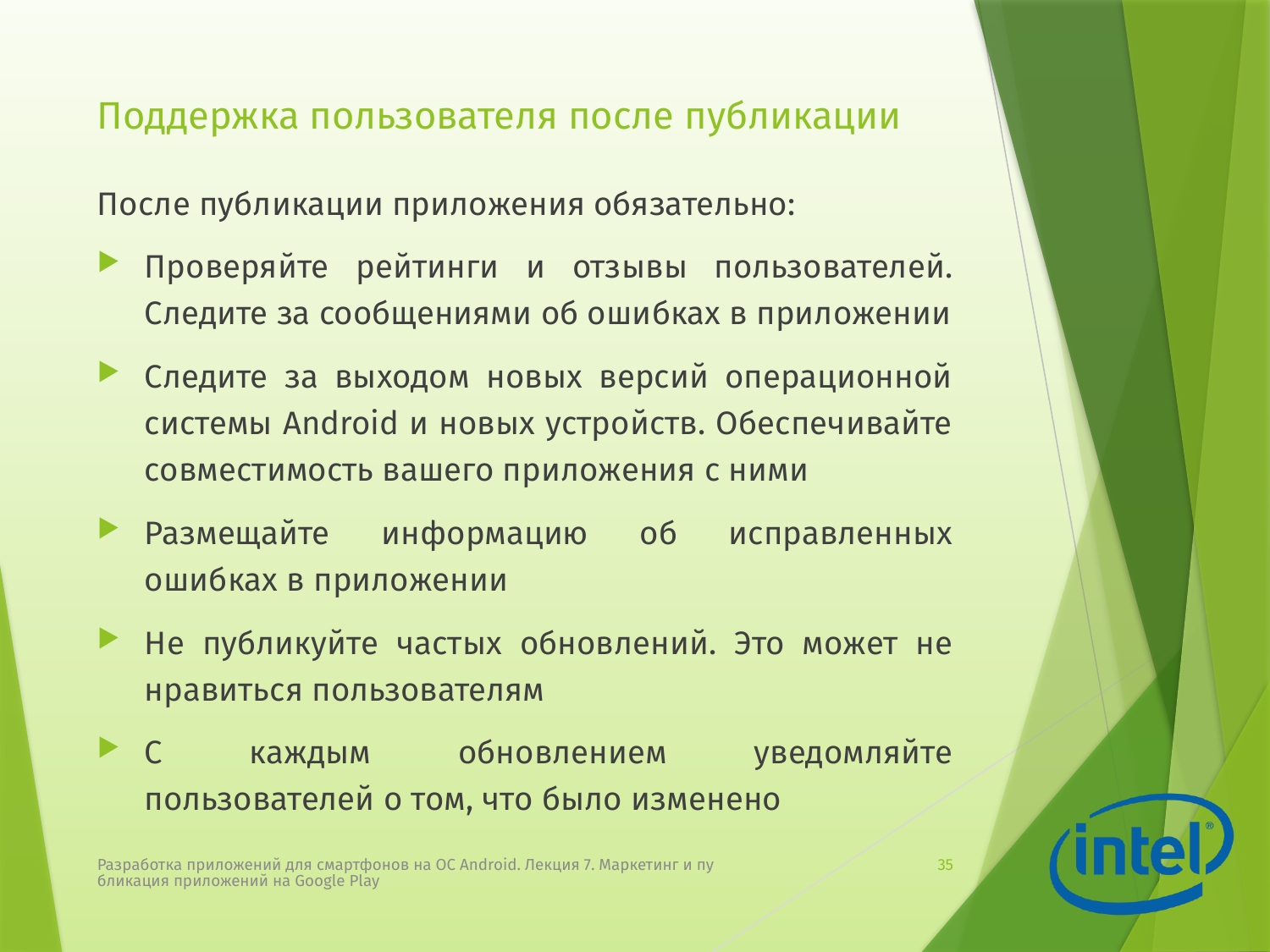

# Поддержка пользователя после публикации
После публикации приложения обязательно:
Проверяйте рейтинги и отзывы пользователей. Следите за сообщениями об ошибках в приложении
Следите за выходом новых версий операционной системы Android и новых устройств. Обеспечивайте совместимость вашего приложения с ними
Размещайте информацию об исправленных ошибках в приложении
Не публикуйте частых обновлений. Это может не нравиться пользователям
С каждым обновлением уведомляйте пользователей о том, что было изменено
Разработка приложений для смартфонов на ОС Android. Лекция 7. Маркетинг и публикация приложений на Google Play
35